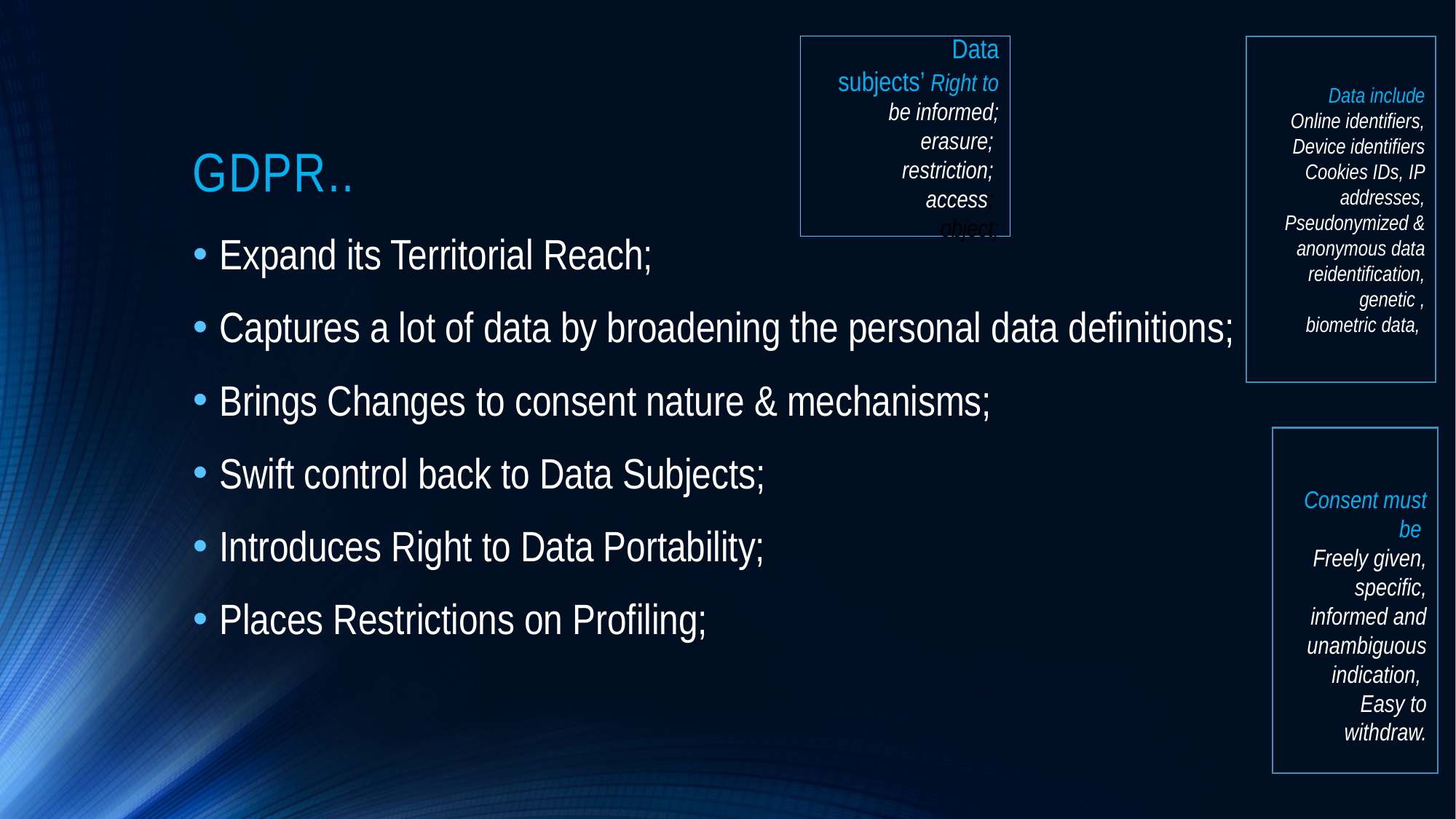

Data subjects’ Right to be informed; erasure;
restriction;
access;
 object;
Data include
Online identifiers, Device identifiers Cookies IDs, IP addresses, Pseudonymized & anonymous data
reidentification, genetic , biometric data,
# GDPR..
Expand its Territorial Reach;
Captures a lot of data by broadening the personal data definitions;
Brings Changes to consent nature & mechanisms;
Swift control back to Data Subjects;
Introduces Right to Data Portability;
Places Restrictions on Profiling;

Consent must be
Freely given, specific, informed and unambiguous indication,
 Easy to withdraw.